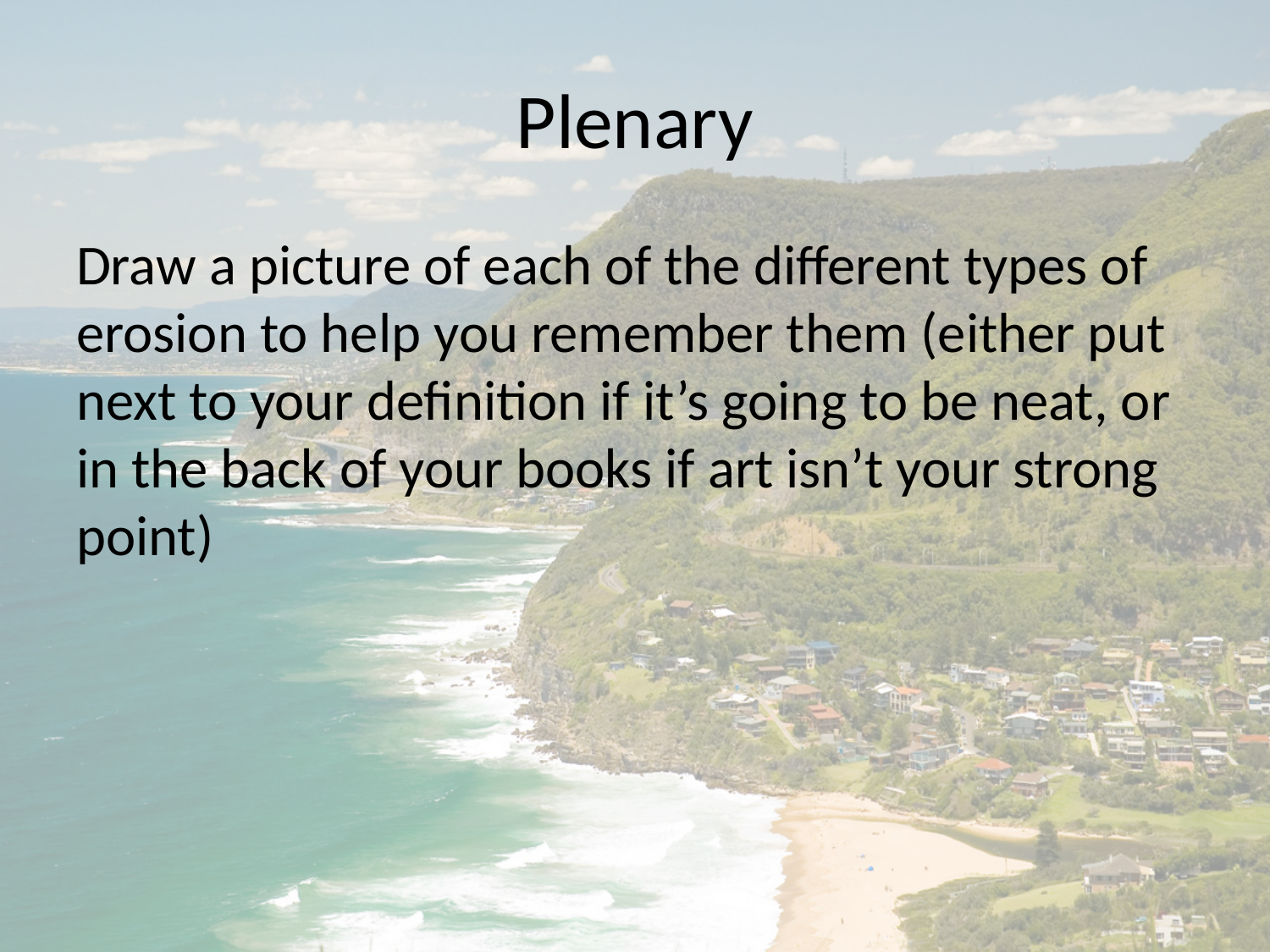

# Plenary
Draw a picture of each of the different types of erosion to help you remember them (either put next to your definition if it’s going to be neat, or in the back of your books if art isn’t your strong point)